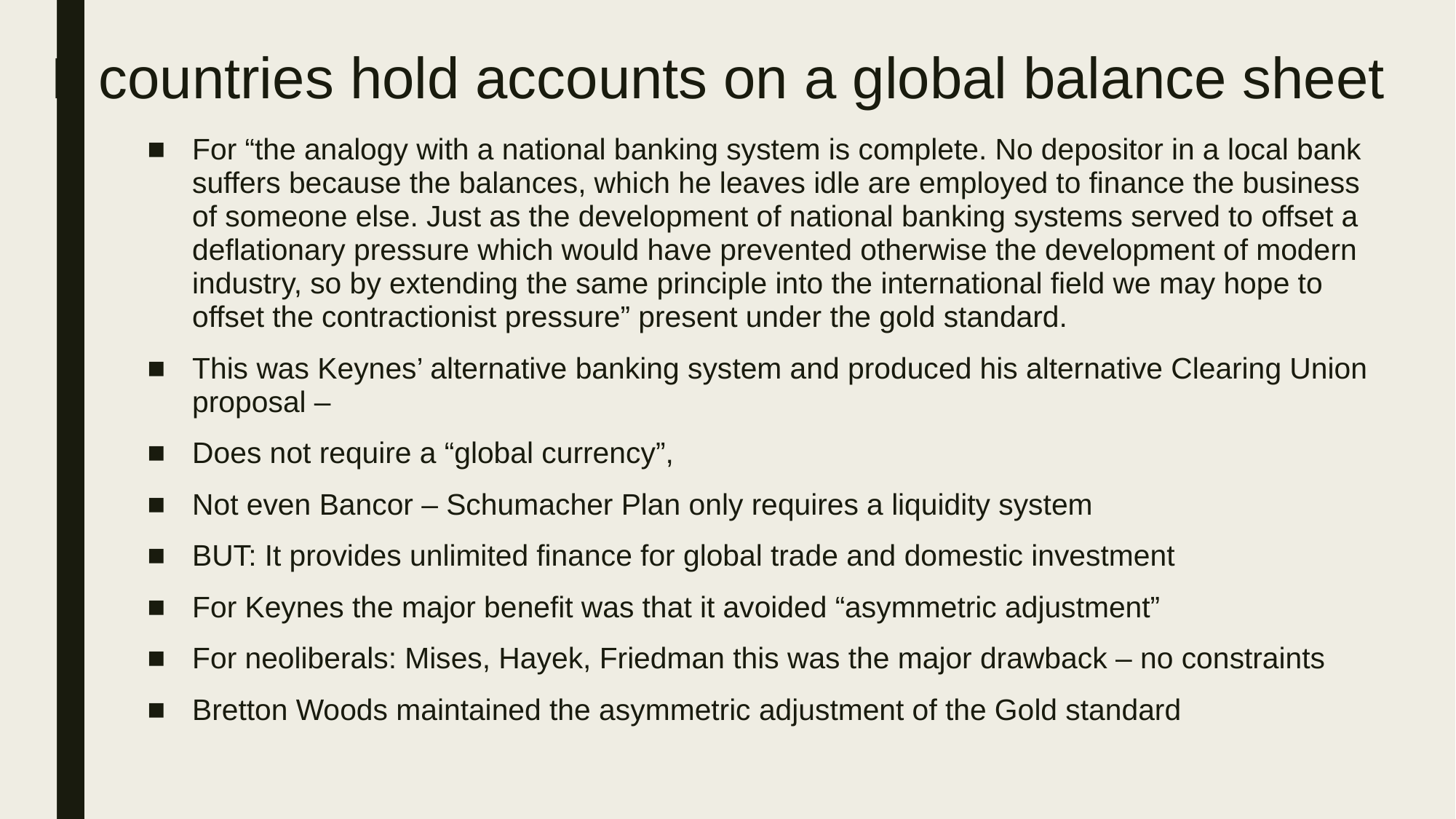

# If countries hold accounts on a global balance sheet
For “the analogy with a national banking system is complete. No depositor in a local bank suffers because the balances, which he leaves idle are employed to finance the business of someone else. Just as the development of national banking systems served to offset a deflationary pressure which would have prevented otherwise the development of modern industry, so by extending the same principle into the international field we may hope to offset the contractionist pressure” present under the gold standard.
This was Keynes’ alternative banking system and produced his alternative Clearing Union proposal –
Does not require a “global currency”,
Not even Bancor – Schumacher Plan only requires a liquidity system
BUT: It provides unlimited finance for global trade and domestic investment
For Keynes the major benefit was that it avoided “asymmetric adjustment”
For neoliberals: Mises, Hayek, Friedman this was the major drawback – no constraints
Bretton Woods maintained the asymmetric adjustment of the Gold standard